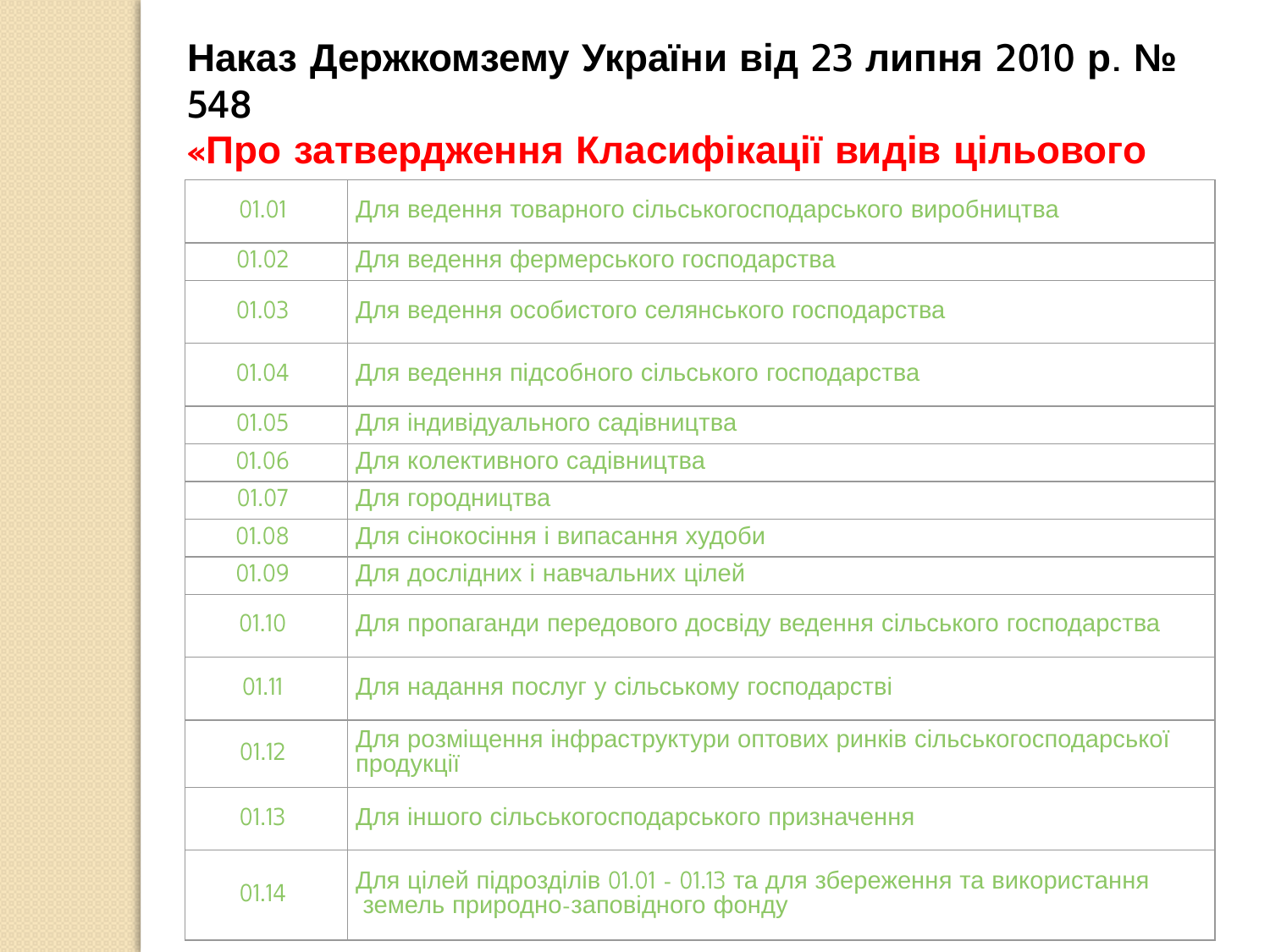

Наказ Держкомзему України від 23 липня 2010 р. № 548
«Про затвердження Класифікації видів цільового призначення земель»
| 01.01 | Для ведення товарного сільськогосподарського виробництва |
| --- | --- |
| 01.02 | Для ведення фермерського господарства |
| 01.03 | Для ведення особистого селянського господарства |
| 01.04 | Для ведення підсобного сільського господарства |
| 01.05 | Для індивідуального садівництва |
| 01.06 | Для колективного садівництва |
| 01.07 | Для городництва |
| 01.08 | Для сінокосіння і випасання худоби |
| 01.09 | Для дослідних і навчальних цілей |
| 01.10 | Для пропаганди передового досвіду ведення сільського господарства |
| 01.11 | Для надання послуг у сільському господарстві |
| 01.12 | Для розміщення інфраструктури оптових ринків сільськогосподарської продукції |
| 01.13 | Для іншого сільськогосподарського призначення |
| 01.14 | Для цілей підрозділів 01.01 - 01.13 та для збереження та використання земель природно-заповідного фонду |